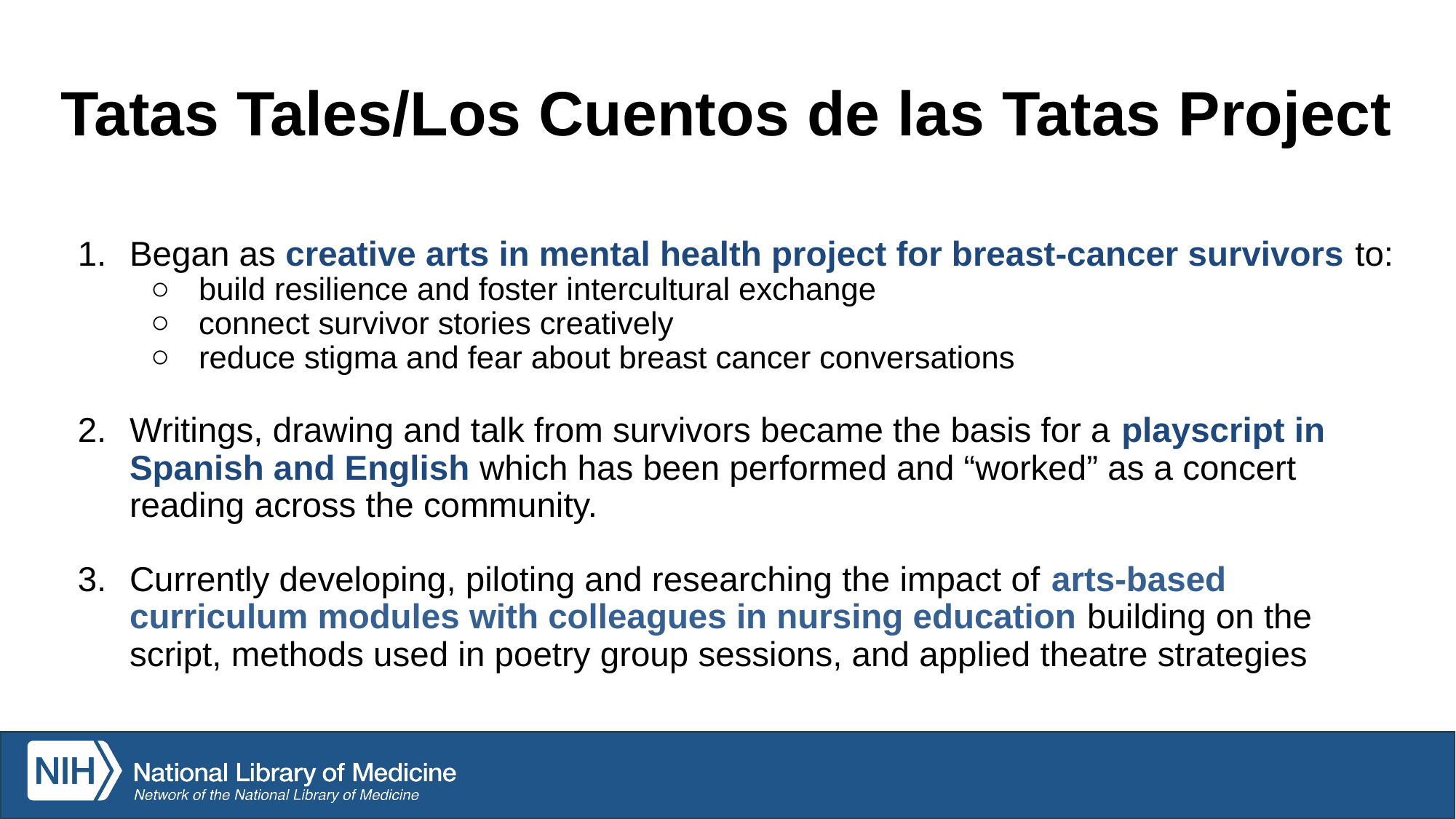

# Tatas Tales/Los Cuentos de las Tatas Project

Began as creative arts in mental health project for breast-cancer survivors to:
build resilience and foster intercultural exchange
connect survivor stories creatively
reduce stigma and fear about breast cancer conversations

Writings, drawing and talk from survivors became the basis for a playscript in Spanish and English which has been performed and “worked” as a concert reading across the community.

Currently developing, piloting and researching the impact of arts-based curriculum modules with colleagues in nursing education building on the script, methods used in poetry group sessions, and applied theatre strategies